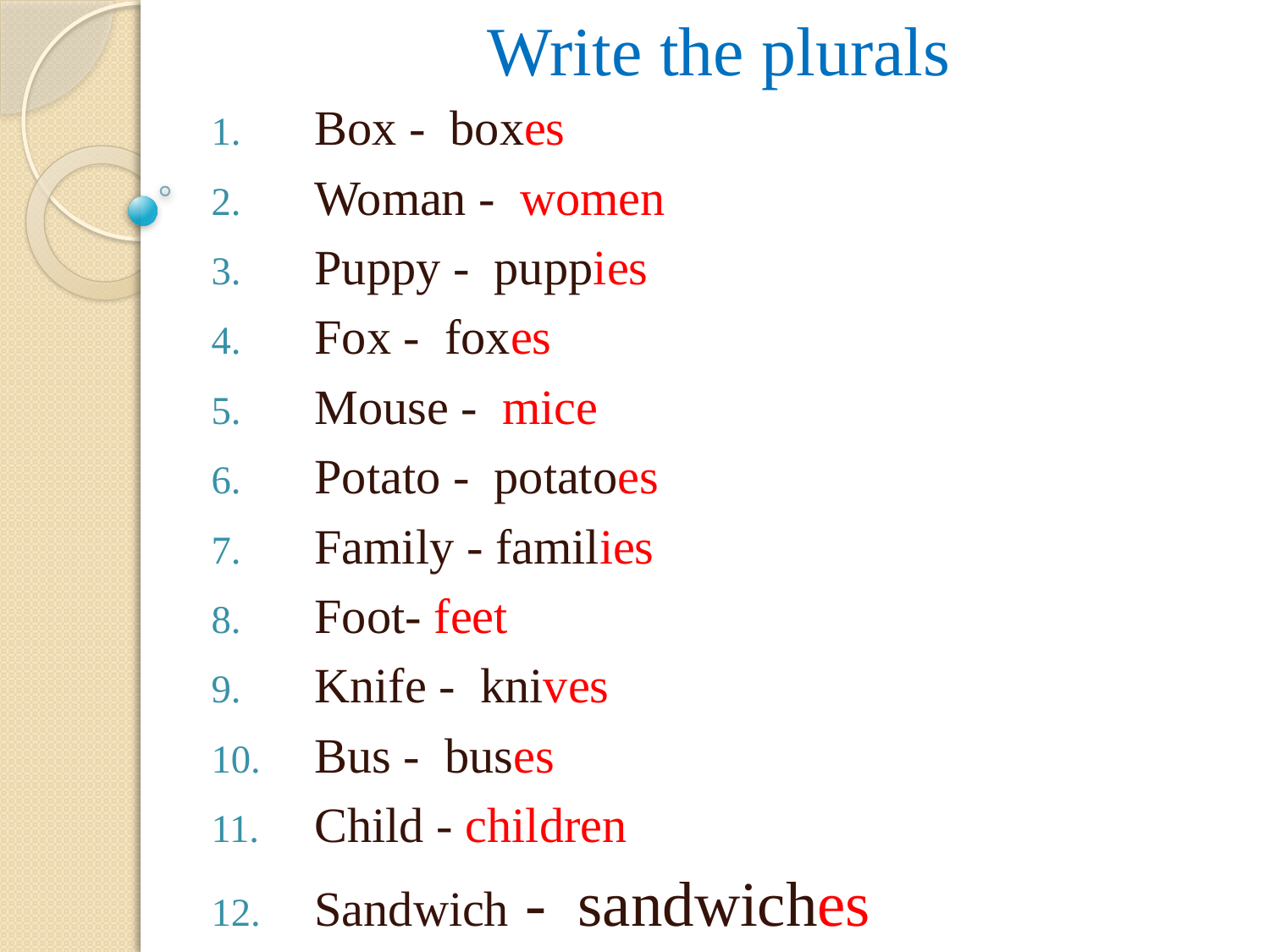

# Write the plurals
Box -  boxes
Woman -  women
Puppy -  puppies
Fox -  foxes
Mouse -  mice
Potato -  potatoes
Family - families
Foot- feet
Knife -  knives
Bus -  buses
Child - children
Sandwich -  sandwiches